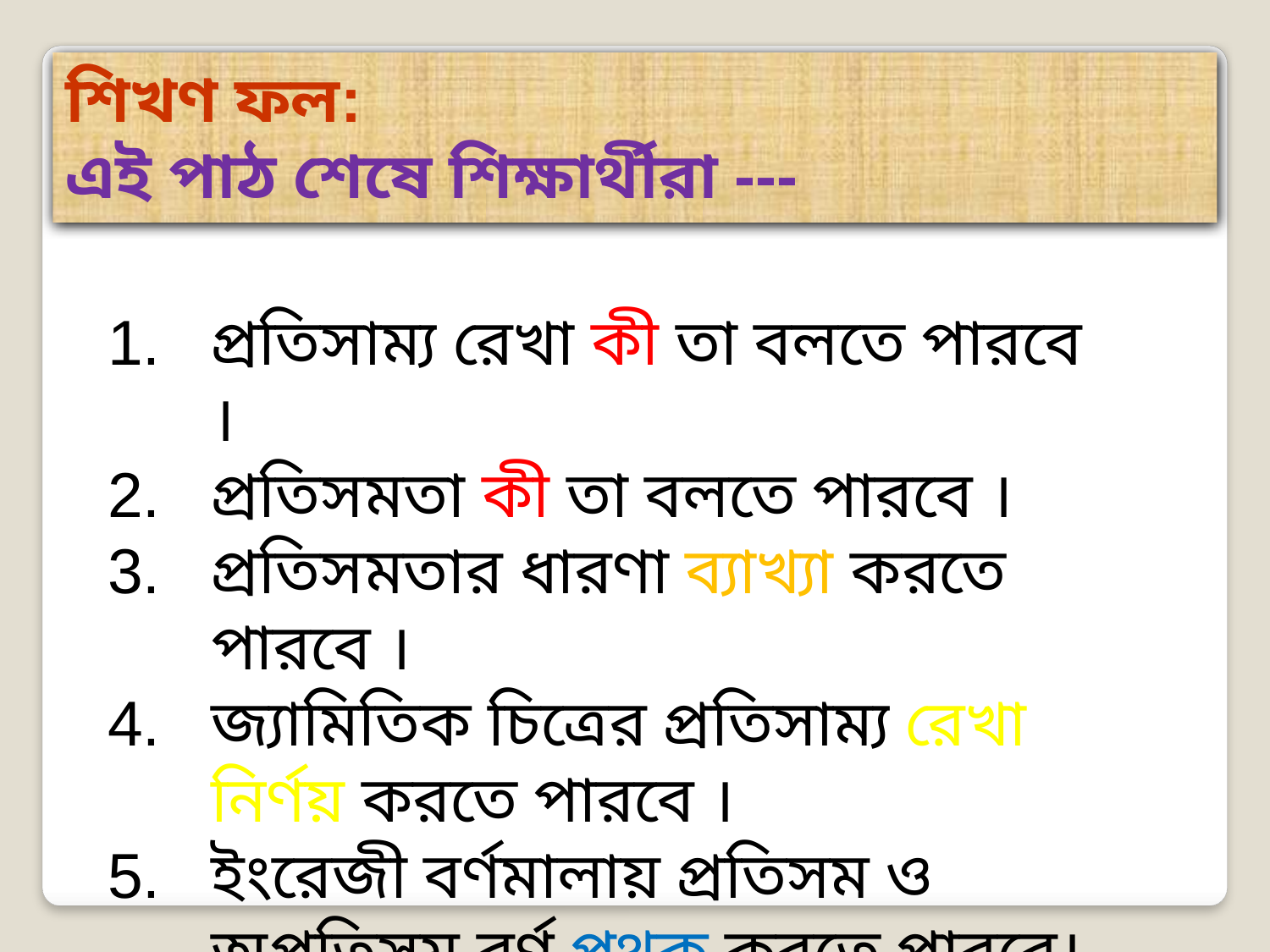

শিখণ ফল:
এই পাঠ শেষে শিক্ষার্থীরা ---
প্রতিসাম্য রেখা কী তা বলতে পারবে ।
প্রতিসমতা কী তা বলতে পারবে ।
প্রতিসমতার ধারণা ব্যাখ্যা করতে পারবে ।
জ্যামিতিক চিত্রের প্রতিসাম্য রেখা নির্ণয় করতে পারবে ।
ইংরেজী বর্ণমালায় প্রতিসম ও অপ্রতিসম বর্ণ পৃথক করতে পারবে।